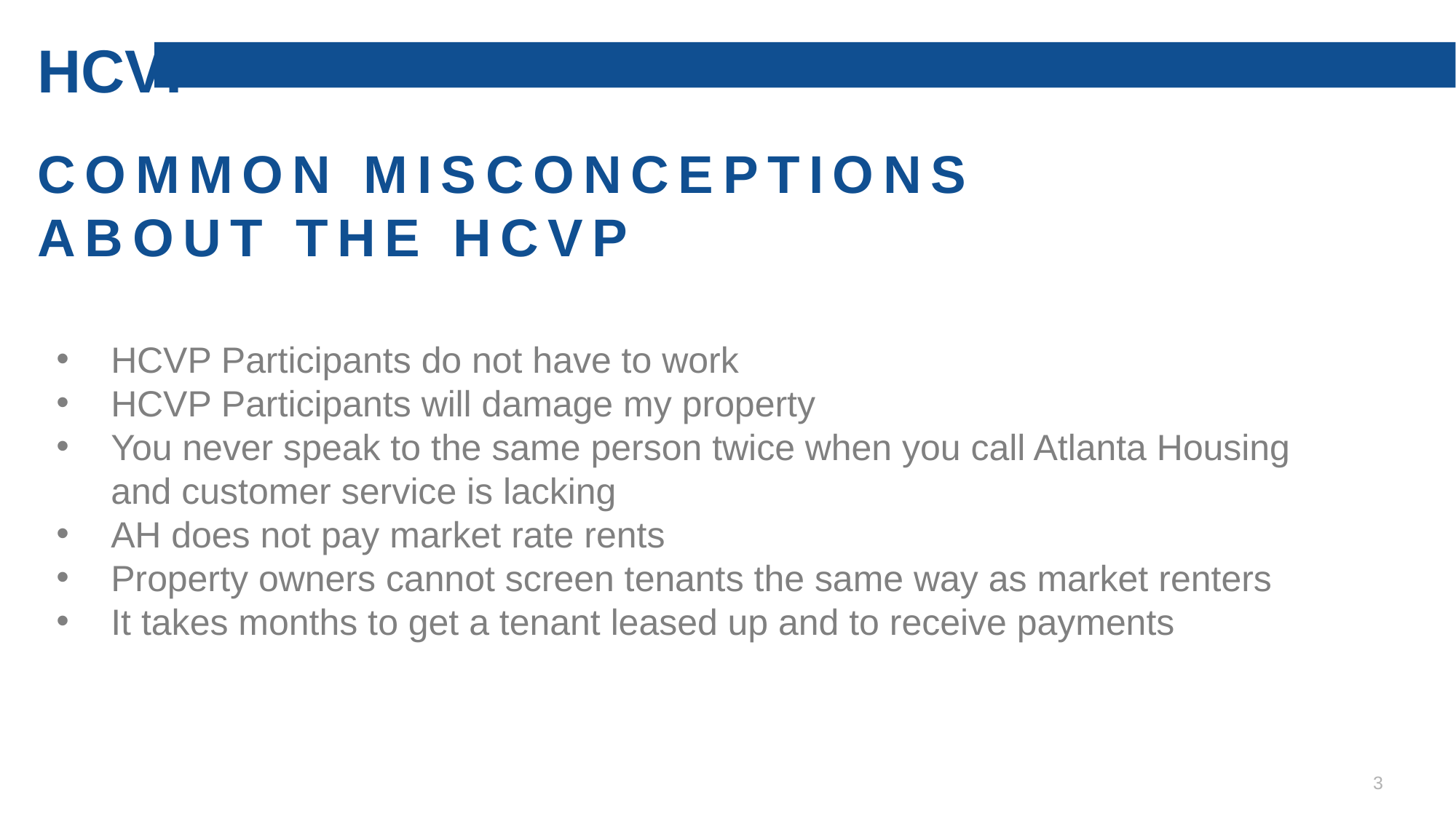

HCVP

#
COMMON MISCONCEPTIONS ABOUT THE HCVP
HCVP Participants do not have to work
HCVP Participants will damage my property
You never speak to the same person twice when you call Atlanta Housing and customer service is lacking
AH does not pay market rate rents
Property owners cannot screen tenants the same way as market renters
It takes months to get a tenant leased up and to receive payments

3